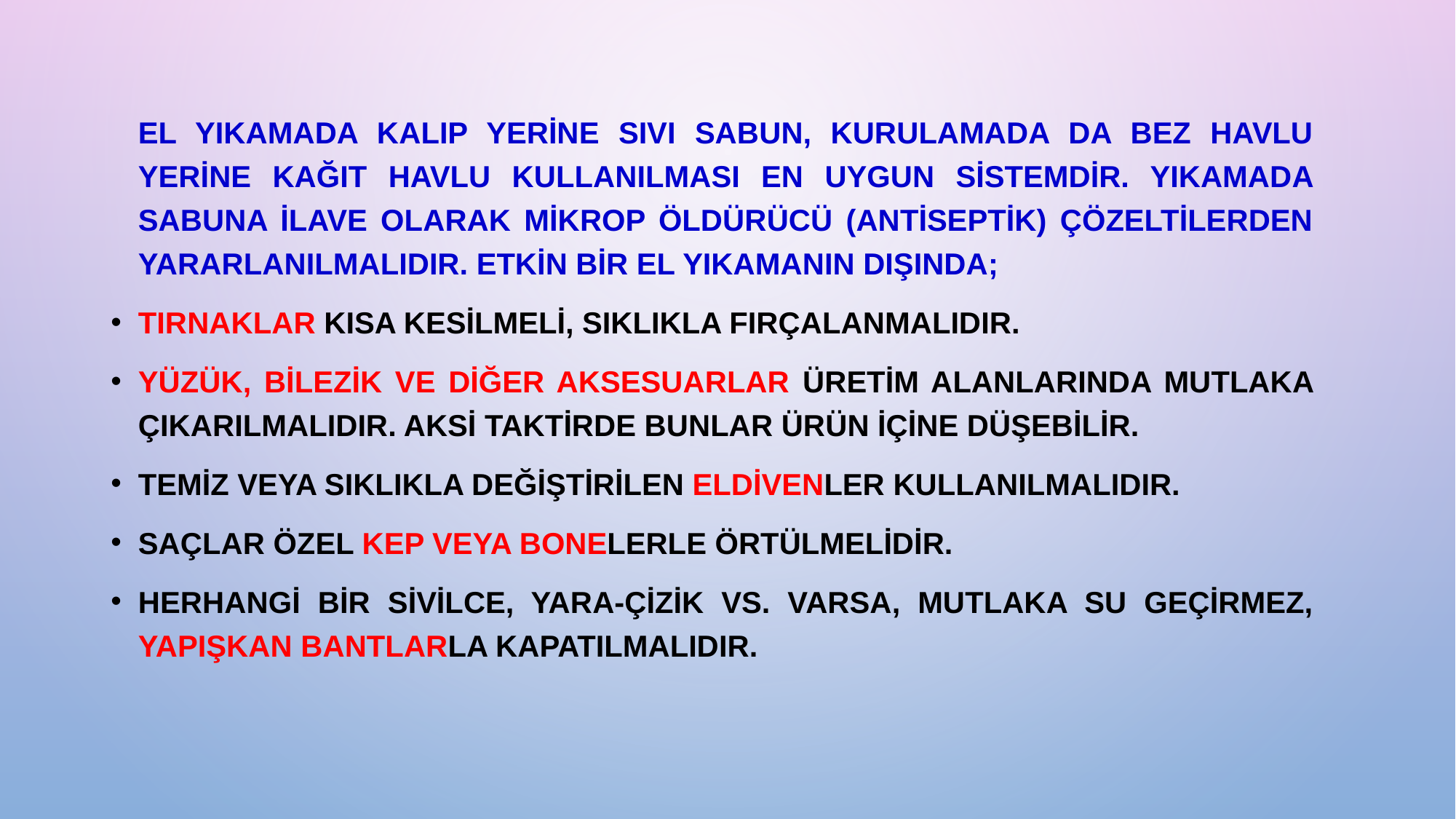

El yıkamada kalıp yerine sıvı sabun, kurulamada da bez havlu yerine kağıt havlu kullanılması en uygun sistemdir. Yıkamada sabuna ilave olarak mikrop öldürücü (antiseptik) çözeltilerden yararlanılmalıdır. Etkin bir el yıkamanın dışında;
Tırnaklar kısa kesilmeli, sıklıkla fırçalanmalıdır.
Yüzük, bilezik ve diğer aksesuarlar üretim alanlarında mutlaka çıkarılmalıdır. Aksi taktirde bunlar ürün içine düşebilir.
Temiz veya sıklıkla değiştirilen eldivenler kullanılmalıdır.
Saçlar özel kep veya bonelerle örtülmelidir.
Herhangi bir sivilce, yara-çizik vs. varsa, mutlaka su geçirmez, yapışkan bantlarla kapatılmalıdır.